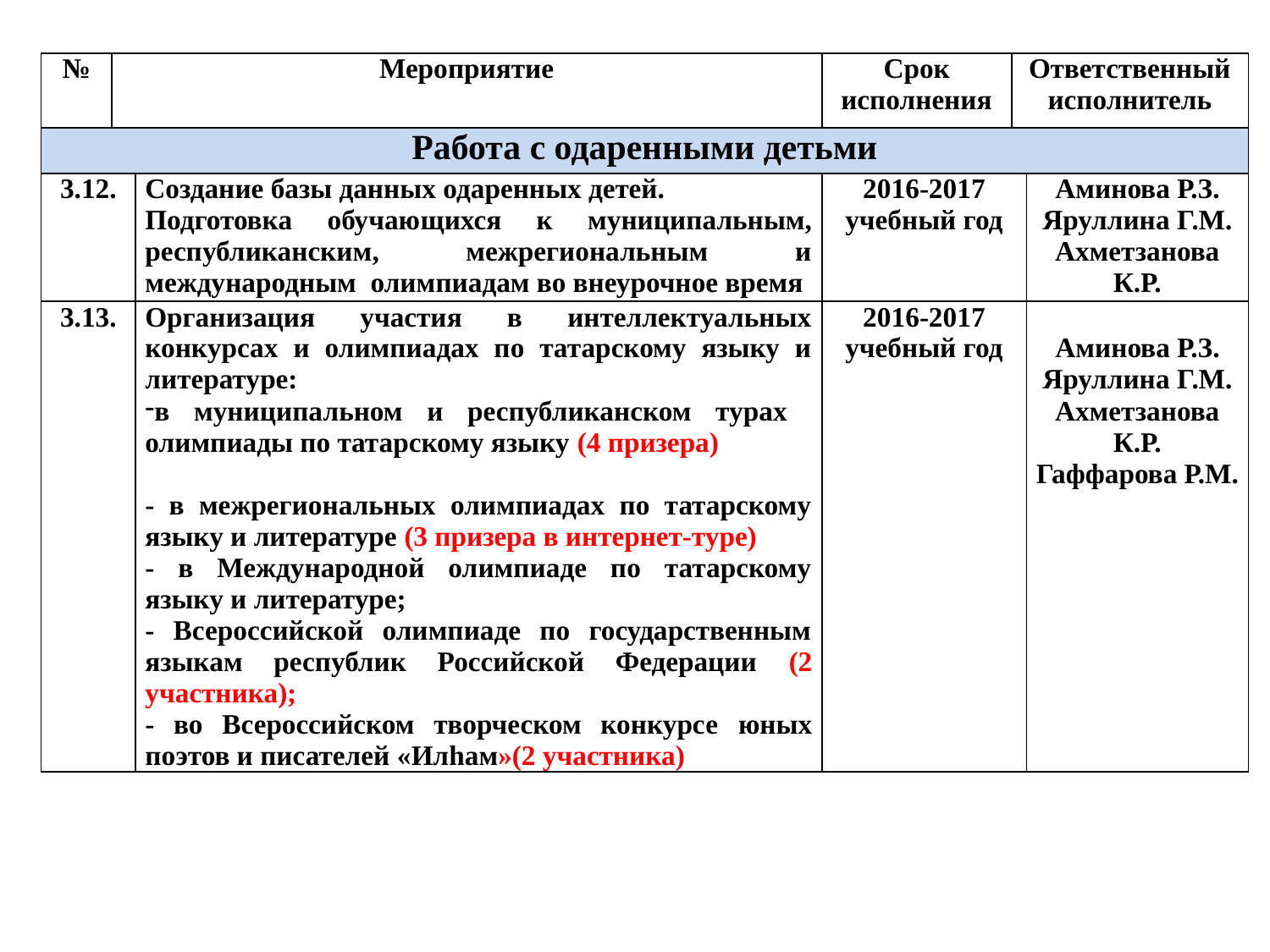

| № | Мероприятие |  | Срок исполнения | Ответственный исполнитель |  |
| --- | --- | --- | --- | --- | --- |
| Работа с одаренными детьми |  |  |  |  |  |
| 3.12. |  | Создание базы данных одаренных детей. Подготовка обучающихся к муниципальным, республиканским, межрегиональным и международным олимпиадам во внеурочное время | 2016-2017 учебный год |  | Аминова Р.З. Яруллина Г.М. Ахметзанова К.Р. |
| 3.13. |  | Организация участия в интеллектуальных конкурсах и олимпиадах по татарскому языку и литературе: в муниципальном и республиканском турах олимпиады по татарскому языку (4 призера) - в межрегиональных олимпиадах по татарскому языку и литературе (3 призера в интернет-туре) - в Международной олимпиаде по татарскому языку и литературе; - Всероссийской олимпиаде по государственным языкам республик Российской Федерации (2 участника); - во Всероссийском творческом конкурсе юных поэтов и писателей «Илһам»(2 участника) | 2016-2017 учебный год |  | Аминова Р.З. Яруллина Г.М. Ахметзанова К.Р. Гаффарова Р.М. |